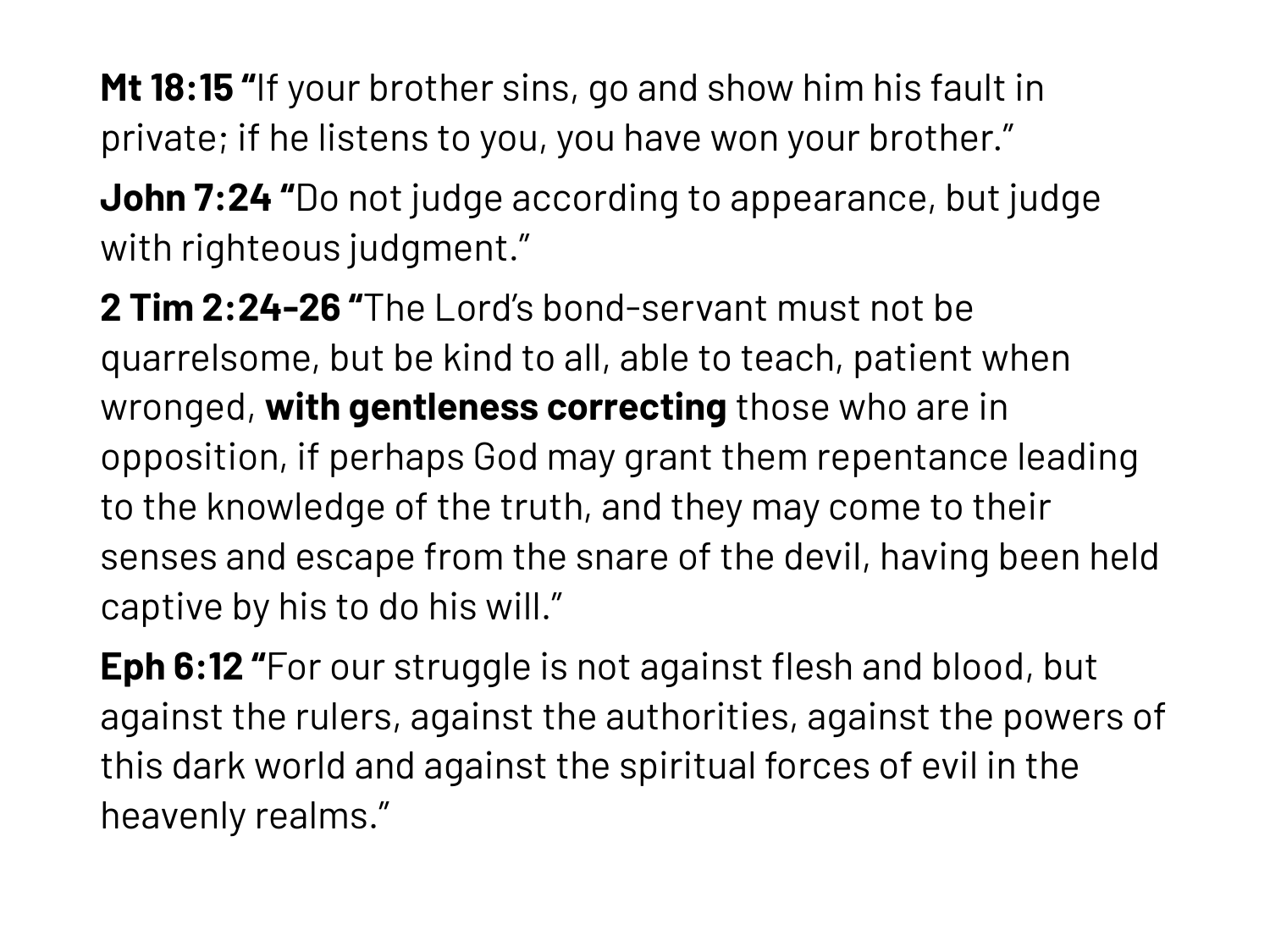

#
Mt 18:15 “If your brother sins, go and show him his fault in private; if he listens to you, you have won your brother.”
John 7:24 “Do not judge according to appearance, but judge with righteous judgment.”
2 Tim 2:24-26 “The Lord’s bond-servant must not be quarrelsome, but be kind to all, able to teach, patient when wronged, with gentleness correcting those who are in opposition, if perhaps God may grant them repentance leading to the knowledge of the truth, and they may come to their senses and escape from the snare of the devil, having been held captive by his to do his will.”
Eph 6:12 “For our struggle is not against flesh and blood, but against the rulers, against the authorities, against the powers of this dark world and against the spiritual forces of evil in the heavenly realms.”